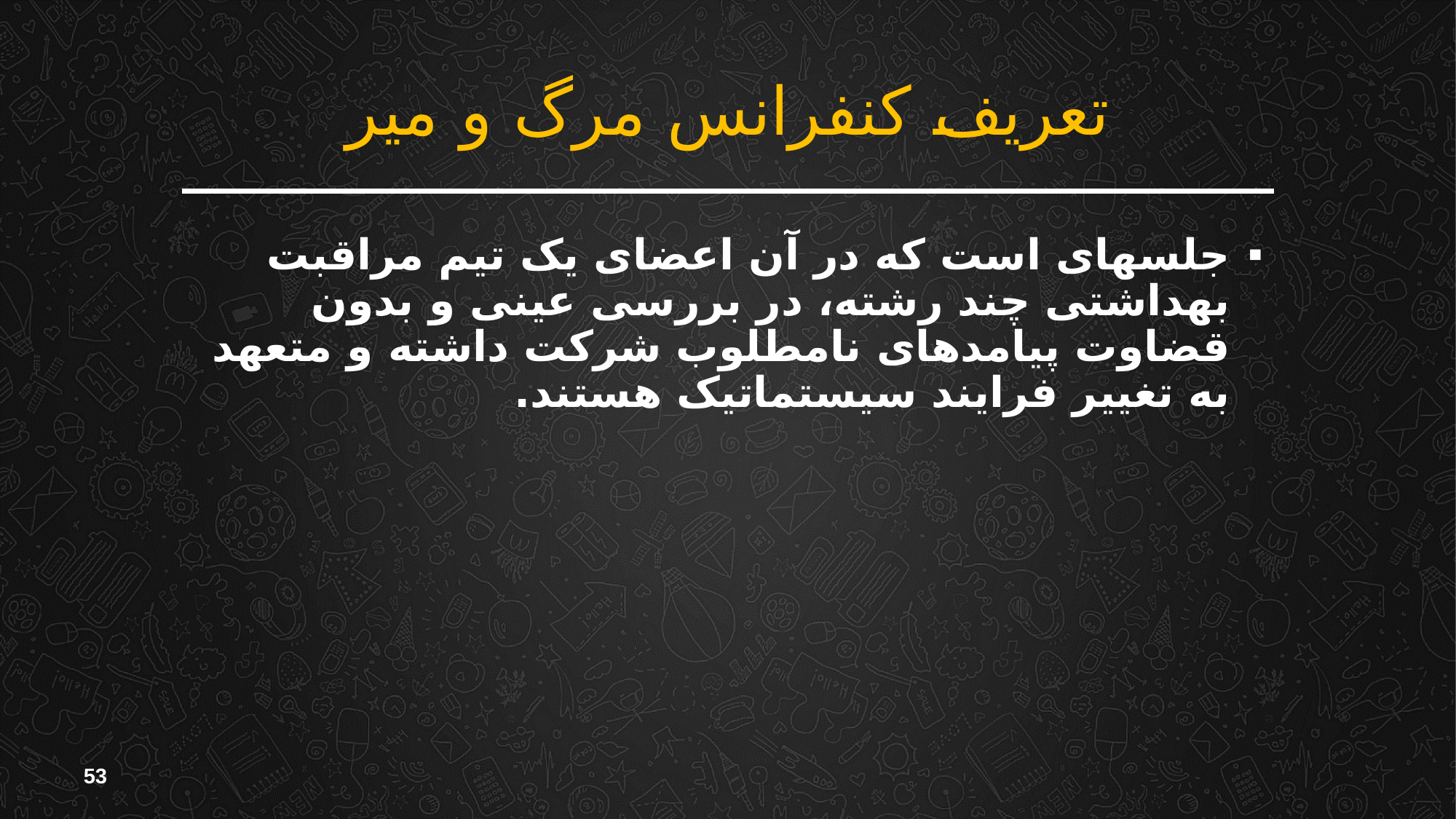

# تعریف کنفرانس مرگ و میر
جلسه‏ای است که در آن اعضای یک تیم مراقبت بهداشتی چند رشته، در بررسی عینی و بدون قضاوت پیامدهای نامطلوب شرکت داشته و متعهد به تغییر فرایند سیستماتیک هستند.
53